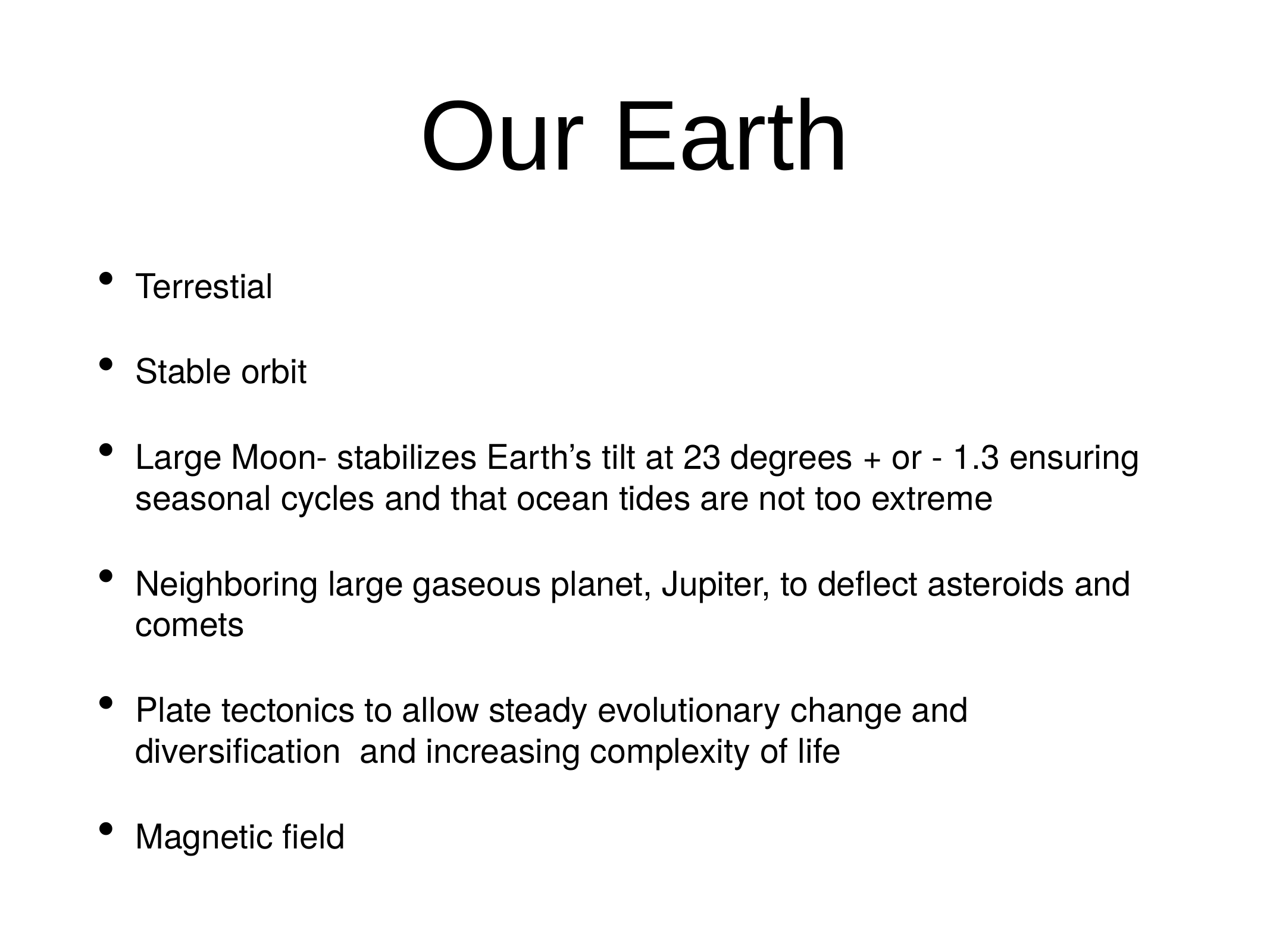

# Our Earth
Terrestial
Stable orbit
Large Moon- stabilizes Earth’s tilt at 23 degrees + or - 1.3 ensuring seasonal cycles and that ocean tides are not too extreme
Neighboring large gaseous planet, Jupiter, to deflect asteroids and comets
Plate tectonics to allow steady evolutionary change and diversification  and increasing complexity of life
Magnetic field